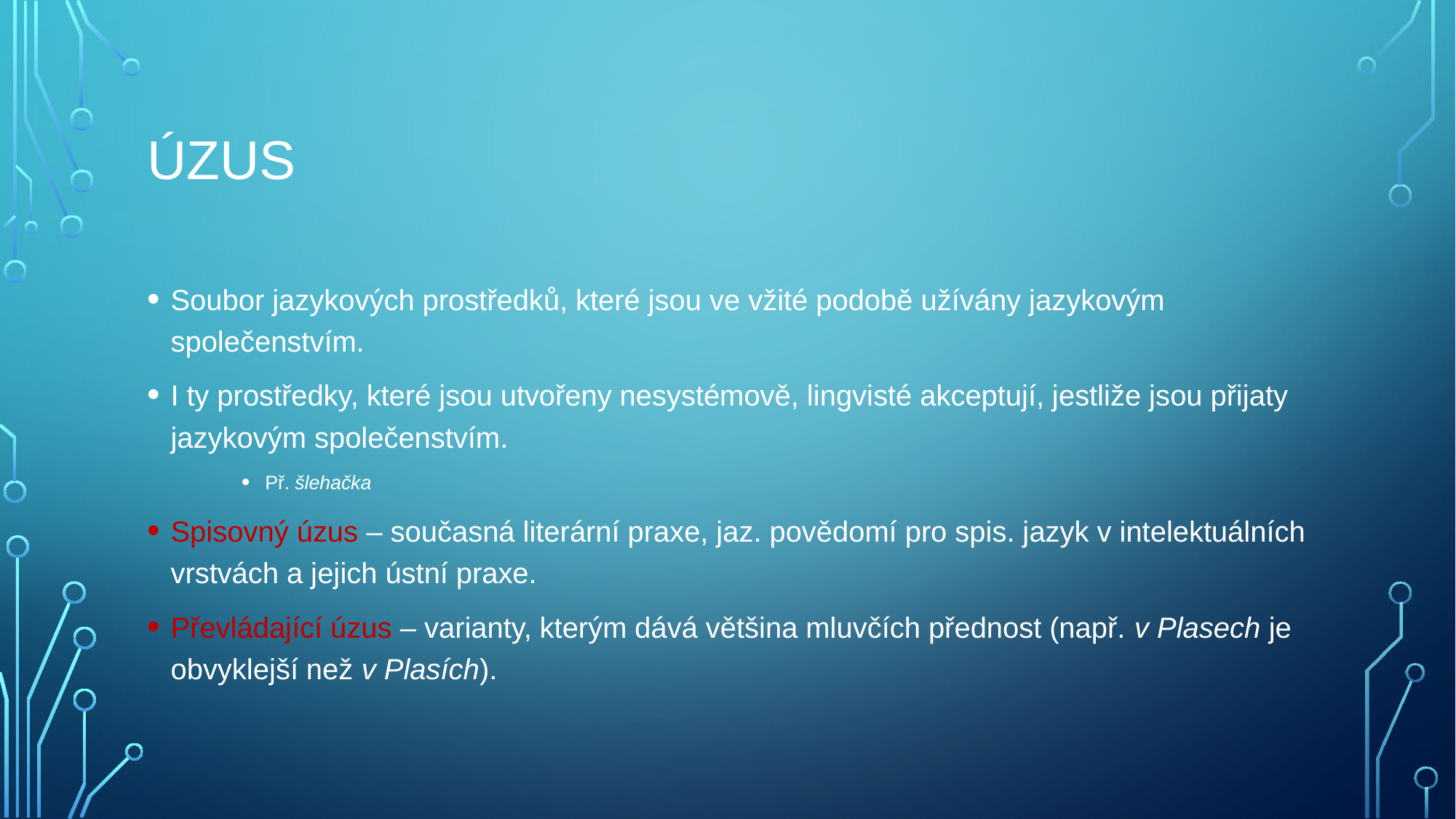

# ÚZUS
Soubor jazykových prostředků, které jsou ve vžité podobě užívány jazykovým společenstvím.
I ty prostředky, které jsou utvořeny nesystémově, lingvisté akceptují, jestliže jsou přijaty jazykovým společenstvím.
Př. šlehačka
Spisovný úzus – současná literární praxe, jaz. povědomí pro spis. jazyk v intelektuálních vrstvách a jejich ústní praxe.
Převládající úzus – varianty, kterým dává většina mluvčích přednost (např. v Plasech je obvyklejší než v Plasích).